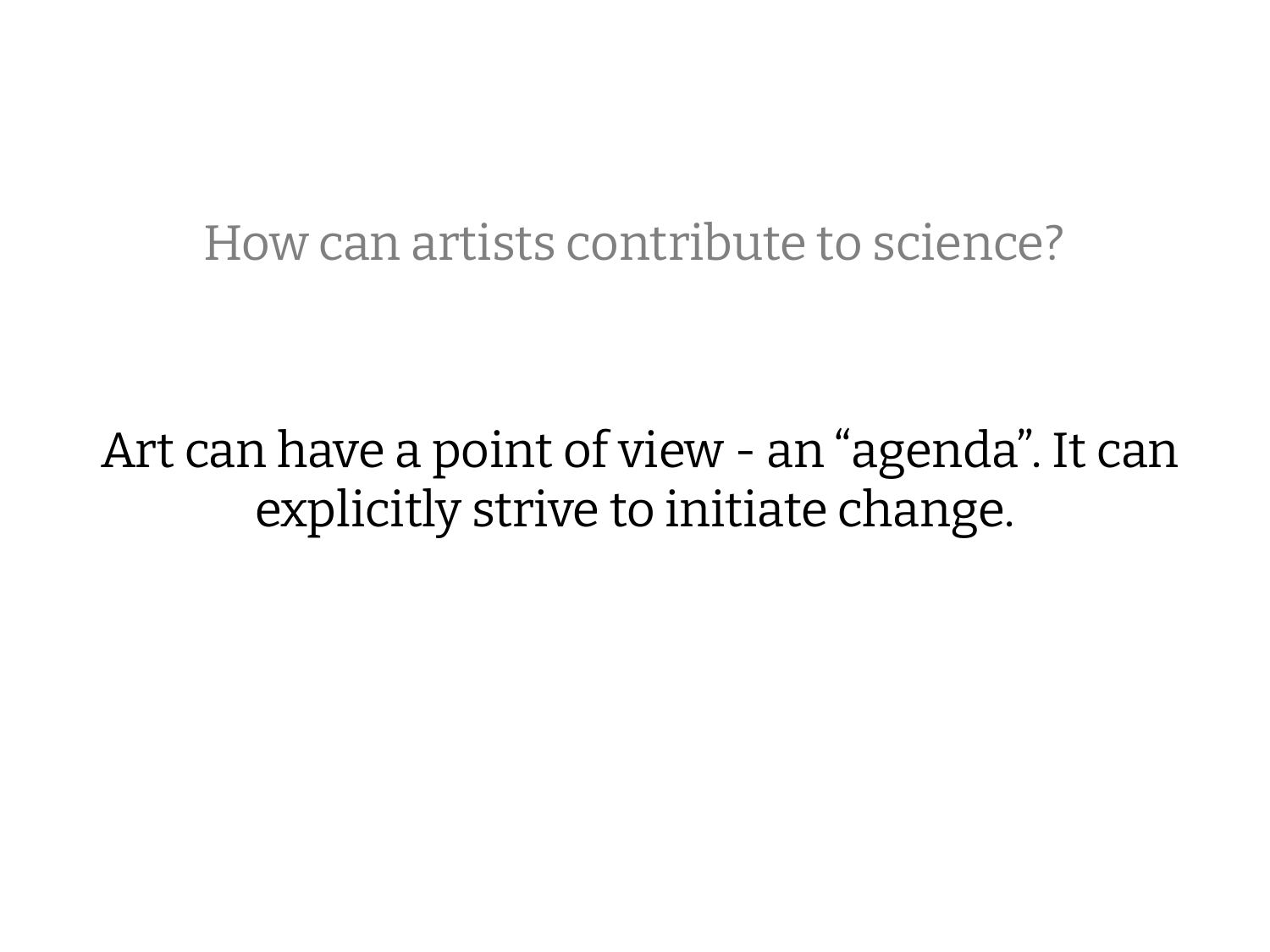

# How can artists contribute to science?
Art can have a point of view - an “agenda”. It can explicitly strive to initiate change.